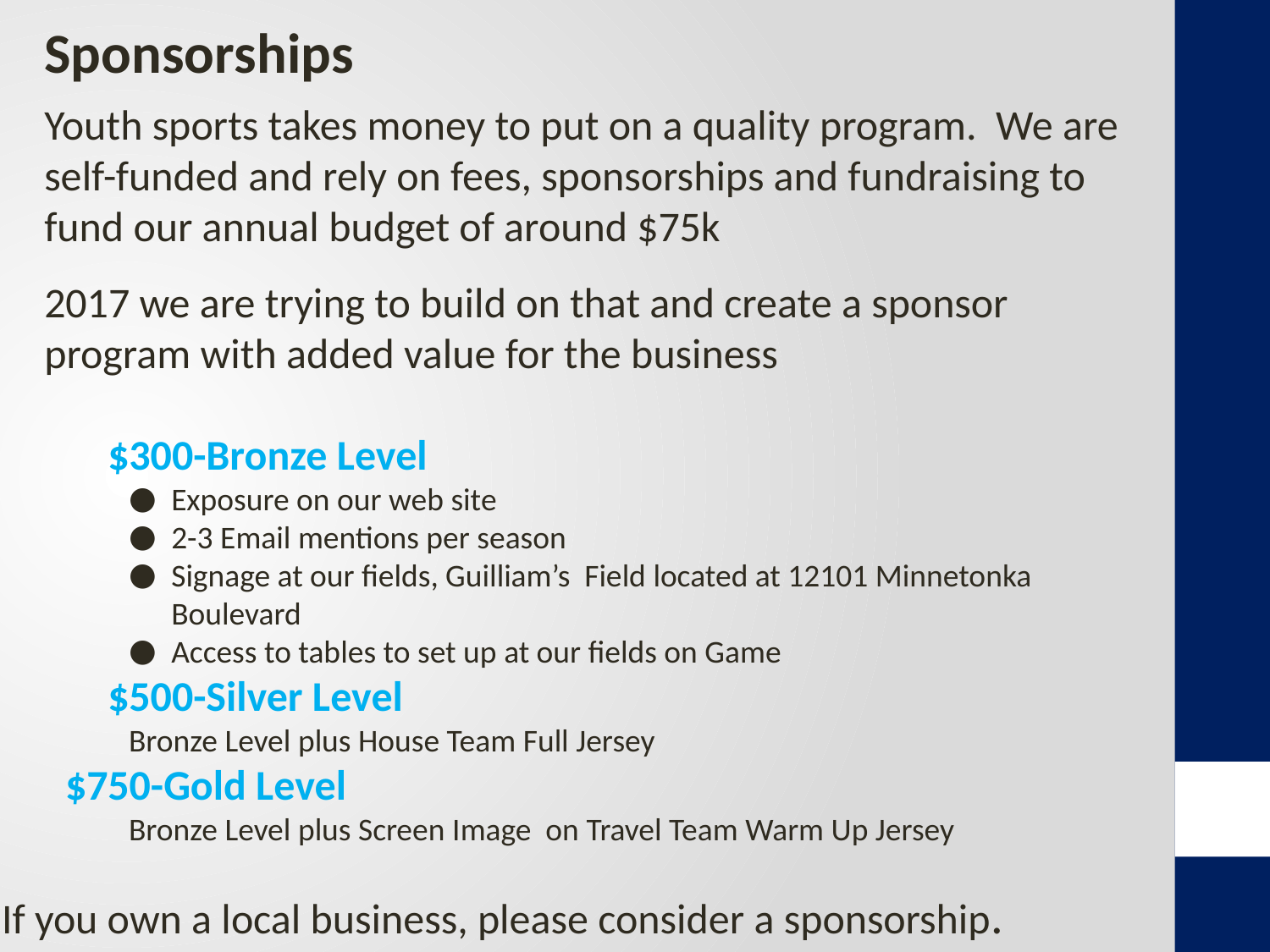

Sponsorships
Youth sports takes money to put on a quality program.  We are self-funded and rely on fees, sponsorships and fundraising to fund our annual budget of around $75k

2017 we are trying to build on that and create a sponsor program with added value for the business

$300-Bronze Level
Exposure on our web site
2-3 Email mentions per season
Signage at our fields, Guilliam’s  Field located at 12101 Minnetonka Boulevard
Access to tables to set up at our fields on Game
$500-Silver Level
Bronze Level plus House Team Full Jersey
$750-Gold Level
Bronze Level plus Screen Image  on Travel Team Warm Up Jersey

If you own a local business, please consider a sponsorship.